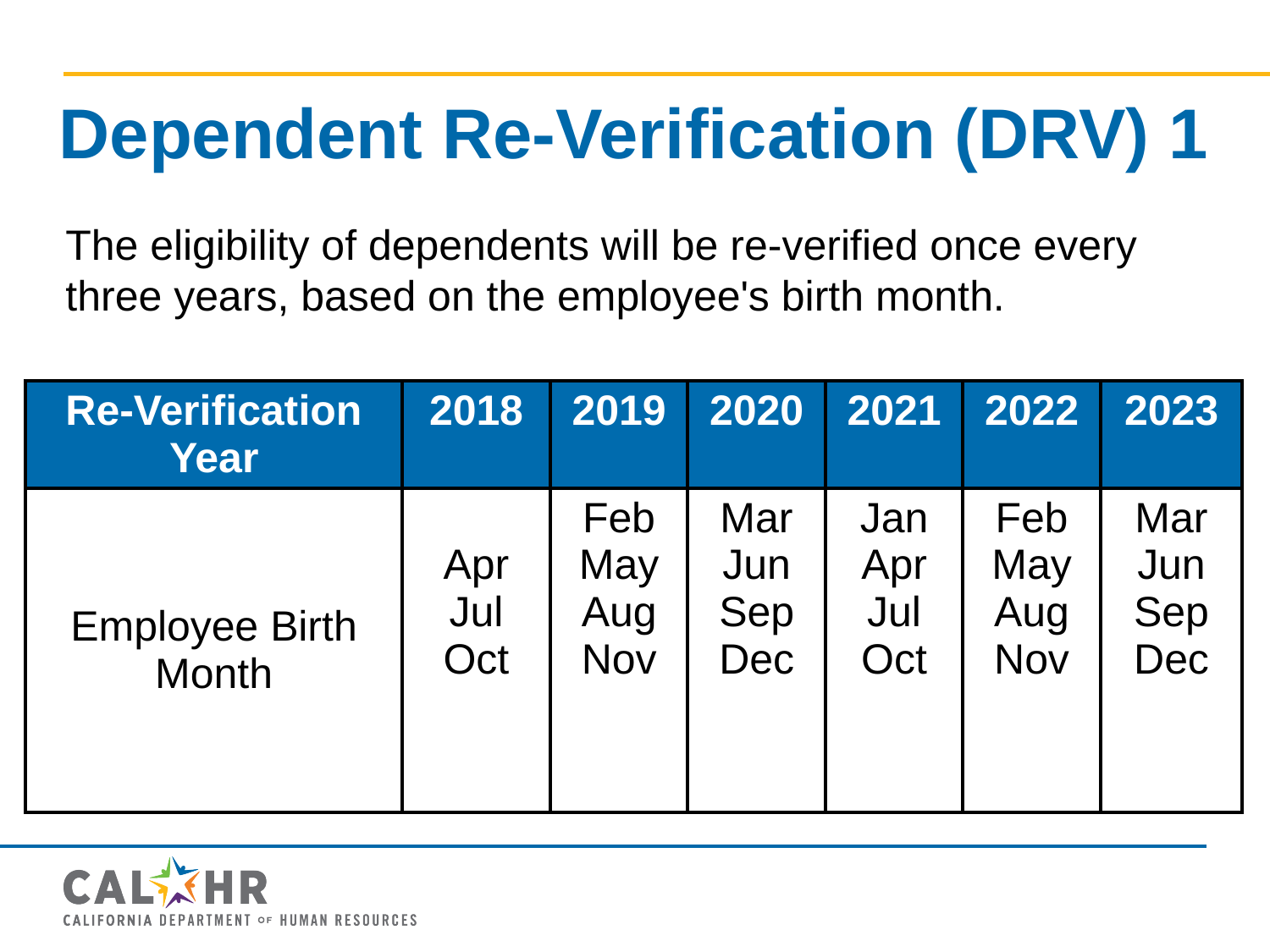

# Dependent Re-Verification (DRV) 1
The eligibility of dependents will be re-verified once every three years, based on the employee's birth month.
| Re-Verification Year | 2018 | 2019 | 2020 | 2021 | 2022 | 2023 |
| --- | --- | --- | --- | --- | --- | --- |
| Employee Birth Month | Apr Jul Oct | Feb May Aug Nov | Mar Jun Sep Dec | Jan Apr Jul Oct | Feb May Aug Nov | Mar Jun Sep Dec |